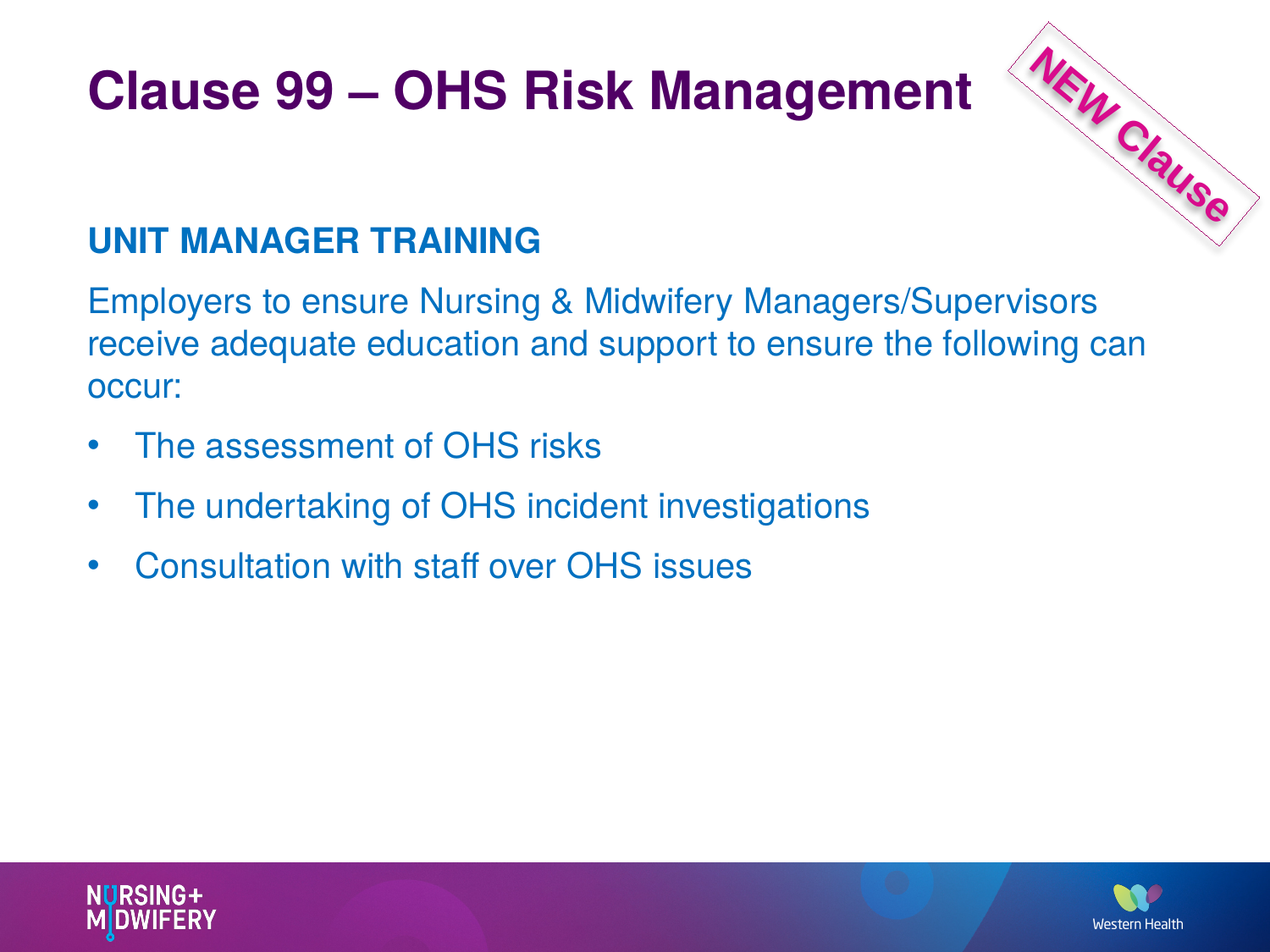

# Clause 99 – OHS Risk Management
NEW Clause

UNIT MANAGER TRAINING
Employers to ensure Nursing & Midwifery Managers/Supervisors receive adequate education and support to ensure the following can occur:
The assessment of OHS risks
The undertaking of OHS incident investigations
Consultation with staff over OHS issues